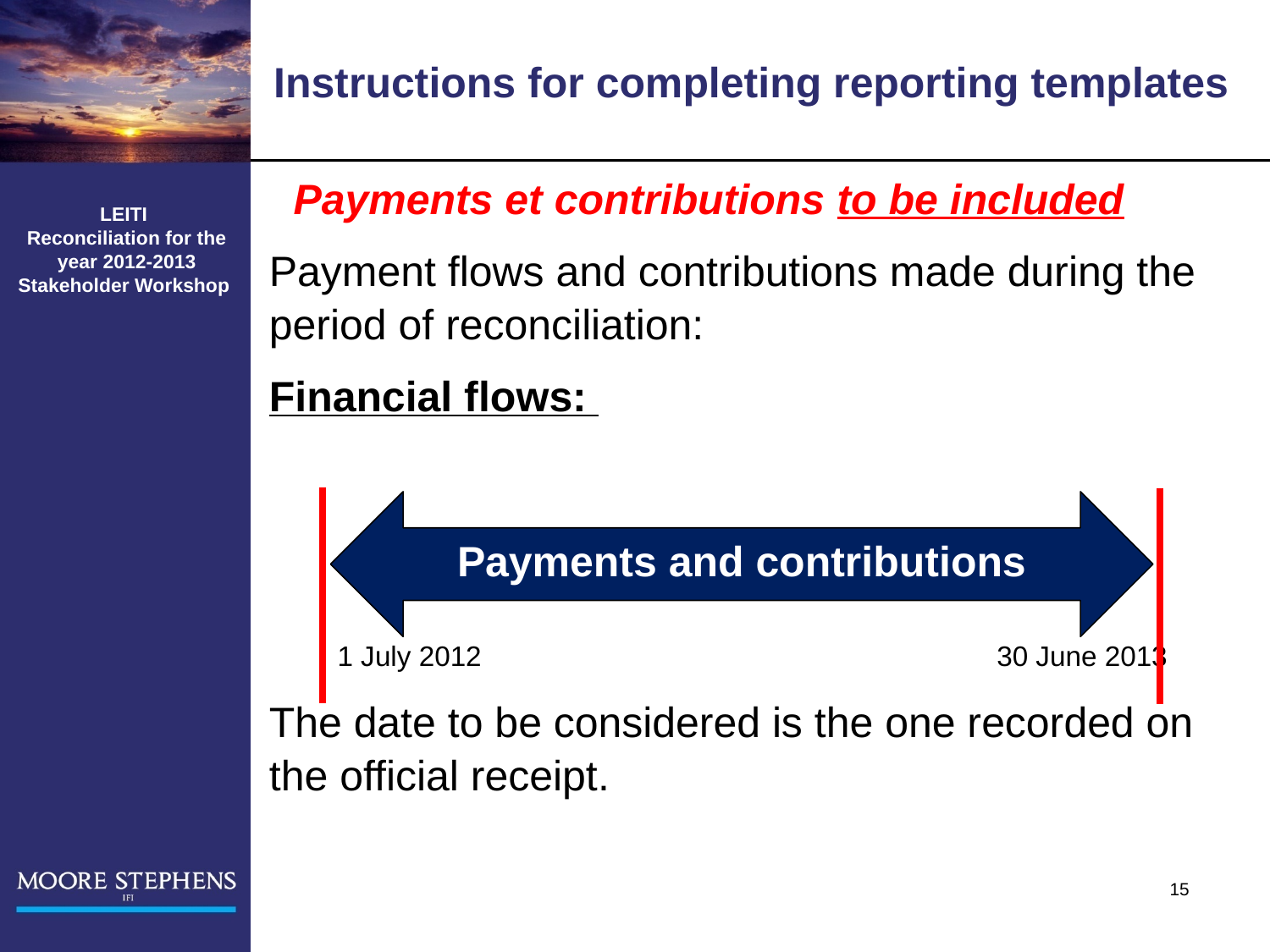

# Instructions for completing reporting templates
Payments et contributions to be included
Payment flows and contributions made during the period of reconciliation:
Financial flows:

       1 July 2012	 			       30 June 2013
The date to be considered is the one recorded on the official receipt.
LEITI
 Reconciliation for the
 year 2012-2013
Stakeholder Workshop
Payments and contributions
15